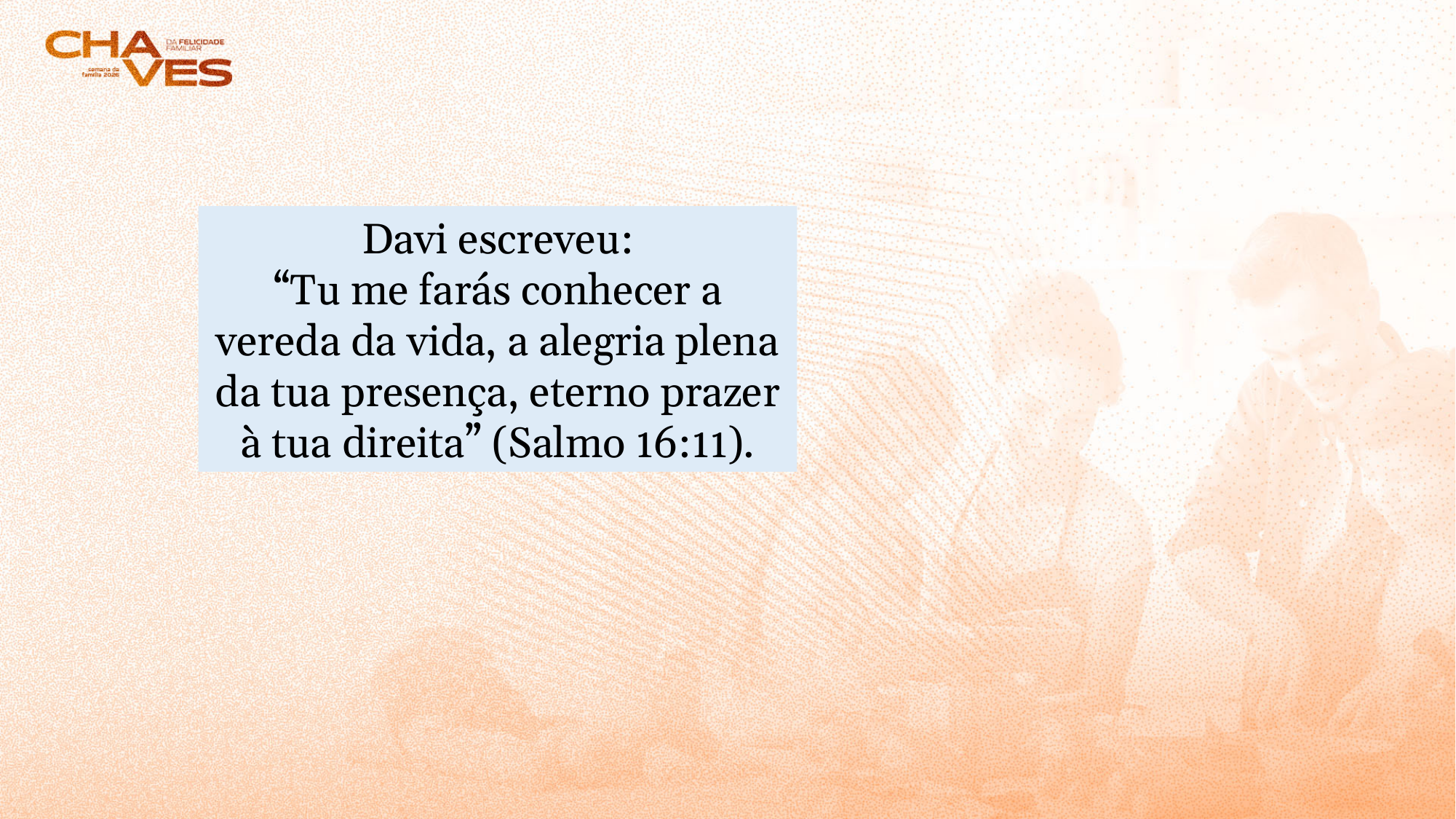

Davi escreveu:
“Tu me farás conhecer a vereda da vida, a alegria plena da tua presença, eterno prazer à tua direita” (Salmo 16:11).